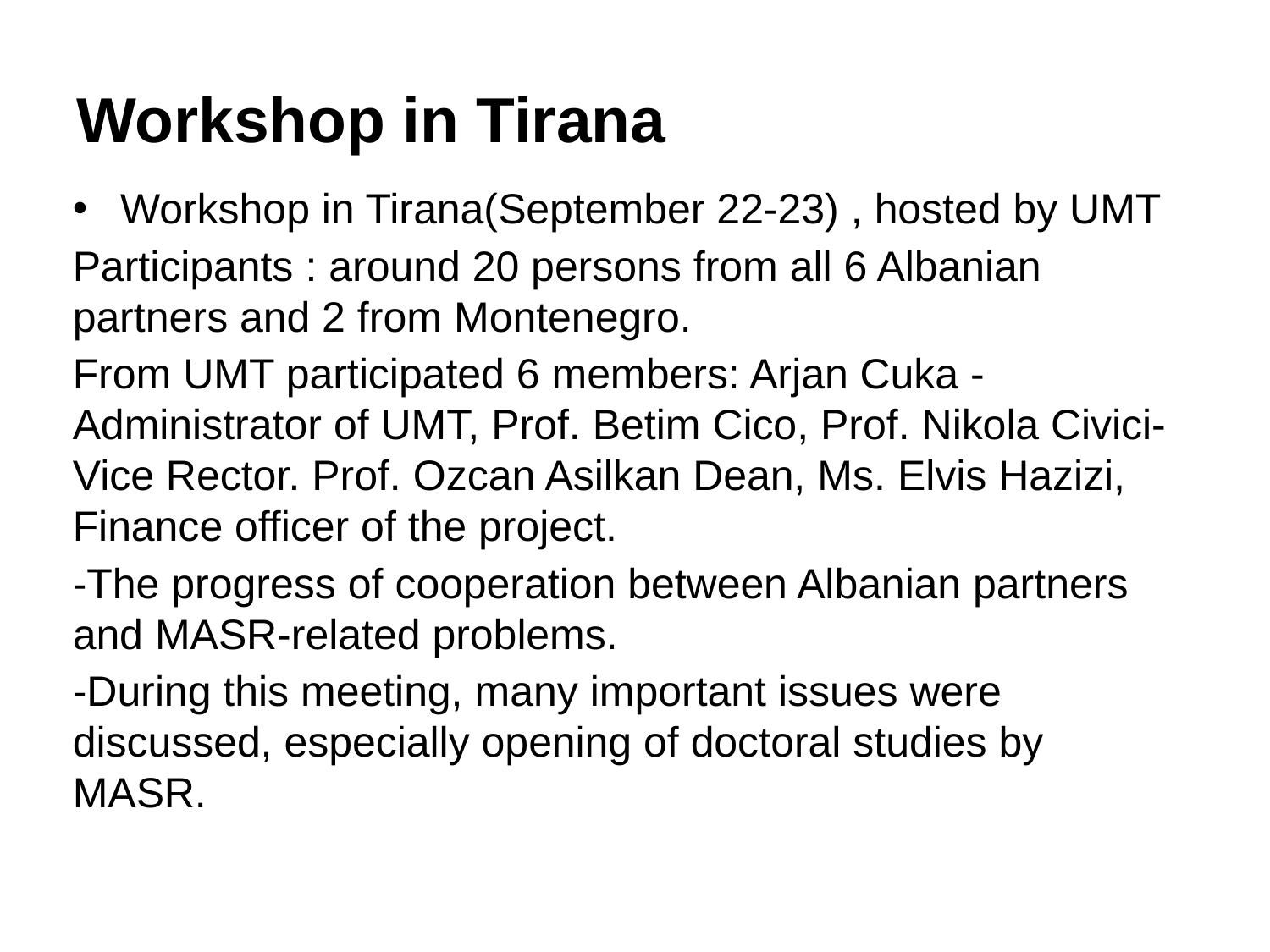

# Workshop in Tirana
Workshop in Tirana(September 22-23) , hosted by UMT
Participants : around 20 persons from all 6 Albanian partners and 2 from Montenegro.
From UMT participated 6 members: Arjan Cuka - Administrator of UMT, Prof. Betim Cico, Prof. Nikola Civici- Vice Rector. Prof. Ozcan Asilkan Dean, Ms. Elvis Hazizi, Finance officer of the project.
-The progress of cooperation between Albanian partners and MASR-related problems.
-During this meeting, many important issues were discussed, especially opening of doctoral studies by MASR.